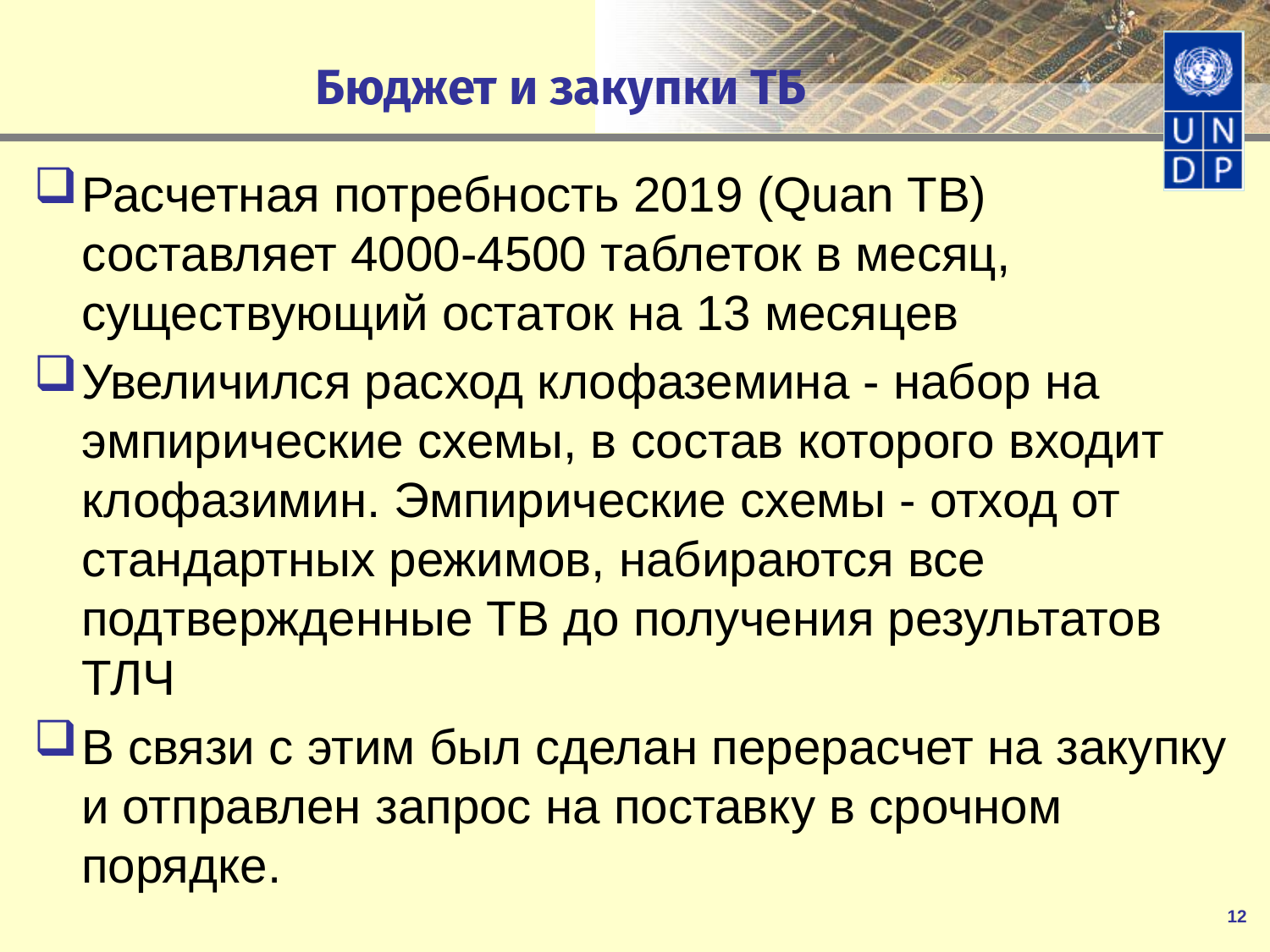

# Бюджет и закупки ТБ
Расчетная потребность 2019 (Quan TB) составляет 4000-4500 таблеток в месяц, существующий остаток на 13 месяцев
Увеличился расход клофаземина - набор на эмпирические схемы, в состав которого входит клофазимин. Эмпирические схемы - отход от стандартных режимов, набираются все подтвержденные TB до получения результатов ТЛЧ
В связи с этим был сделан перерасчет на закупку и отправлен запрос на поставку в срочном порядке.
12